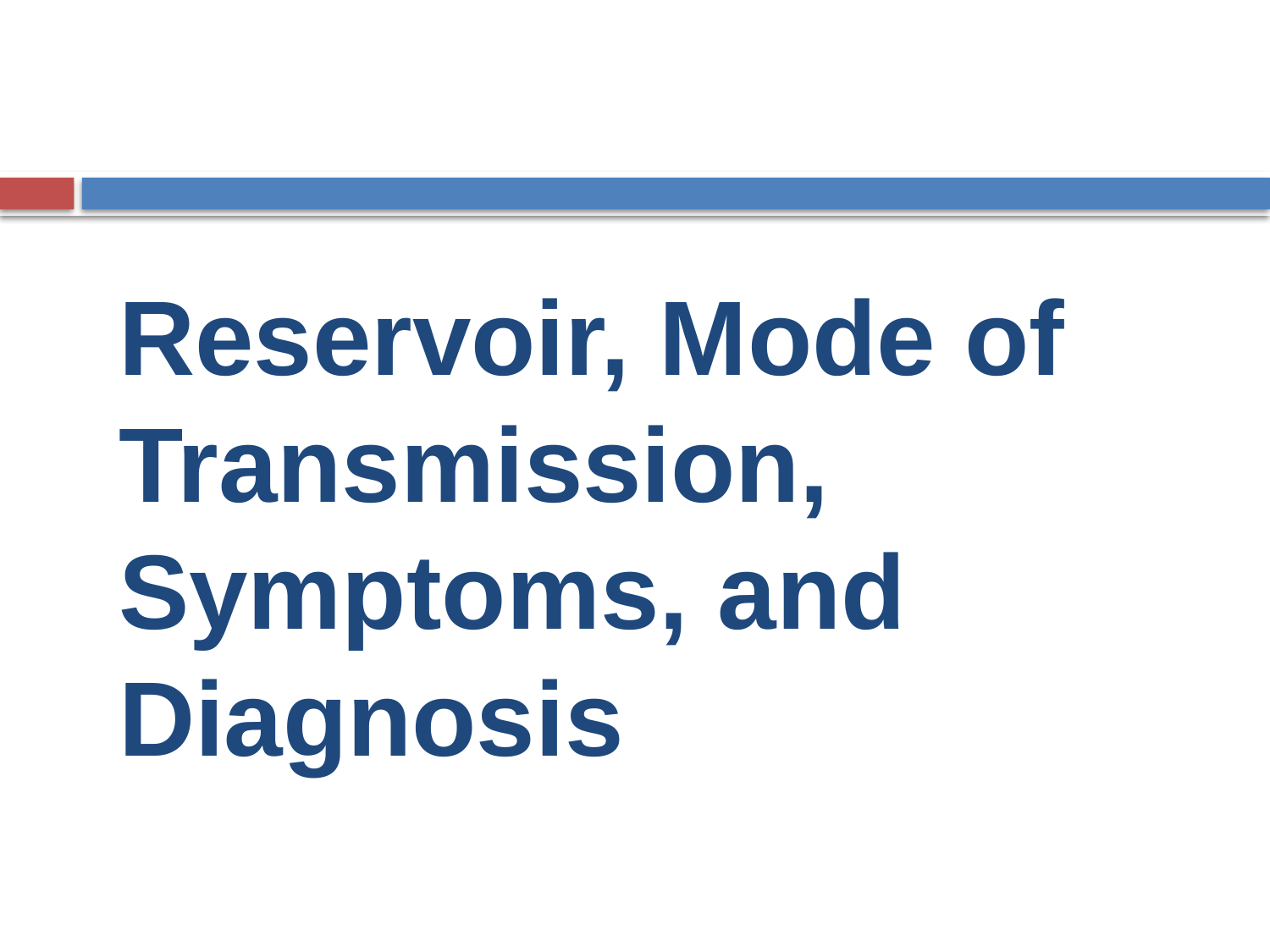

# Reservoir, Mode of Transmission, Symptoms, and Diagnosis